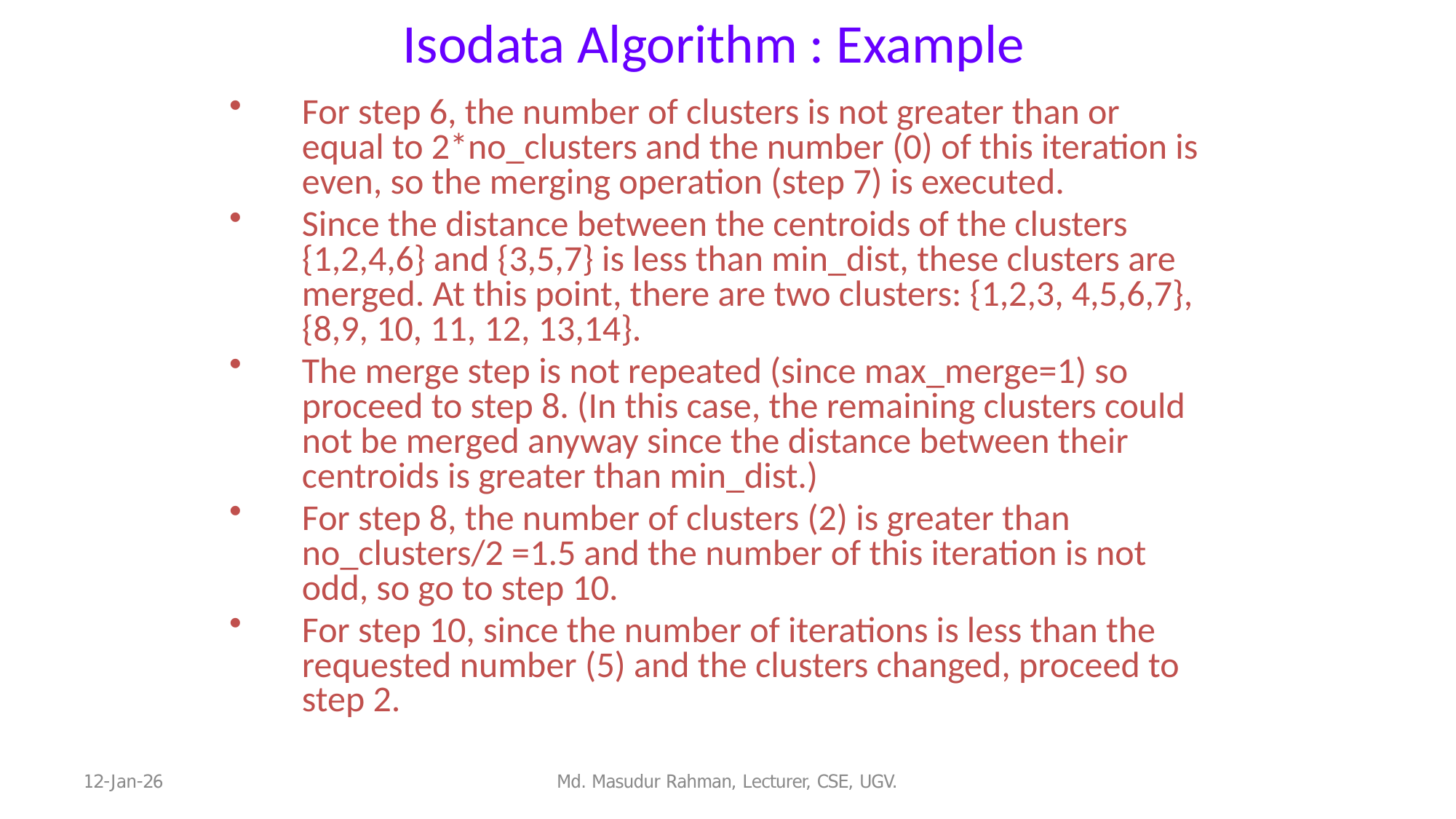

# Isodata Algorithm : Example
For step 6, the number of clusters is not greater than or equal to 2*no_clusters and the number (0) of this iteration is even, so the merging operation (step 7) is executed.
Since the distance between the centroids of the clusters {1,2,4,6} and {3,5,7} is less than min_dist, these clusters are merged. At this point, there are two clusters: {1,2,3, 4,5,6,7}, {8,9, 10, 11, 12, 13,14}.
The merge step is not repeated (since max_merge=1) so proceed to step 8. (In this case, the remaining clusters could not be merged anyway since the distance between their centroids is greater than min_dist.)
For step 8, the number of clusters (2) is greater than no_clusters/2 =1.5 and the number of this iteration is not odd, so go to step 10.
For step 10, since the number of iterations is less than the requested number (5) and the clusters changed, proceed to step 2.
12-Jan-26
Md. Masudur Rahman, Lecturer, CSE, UGV.